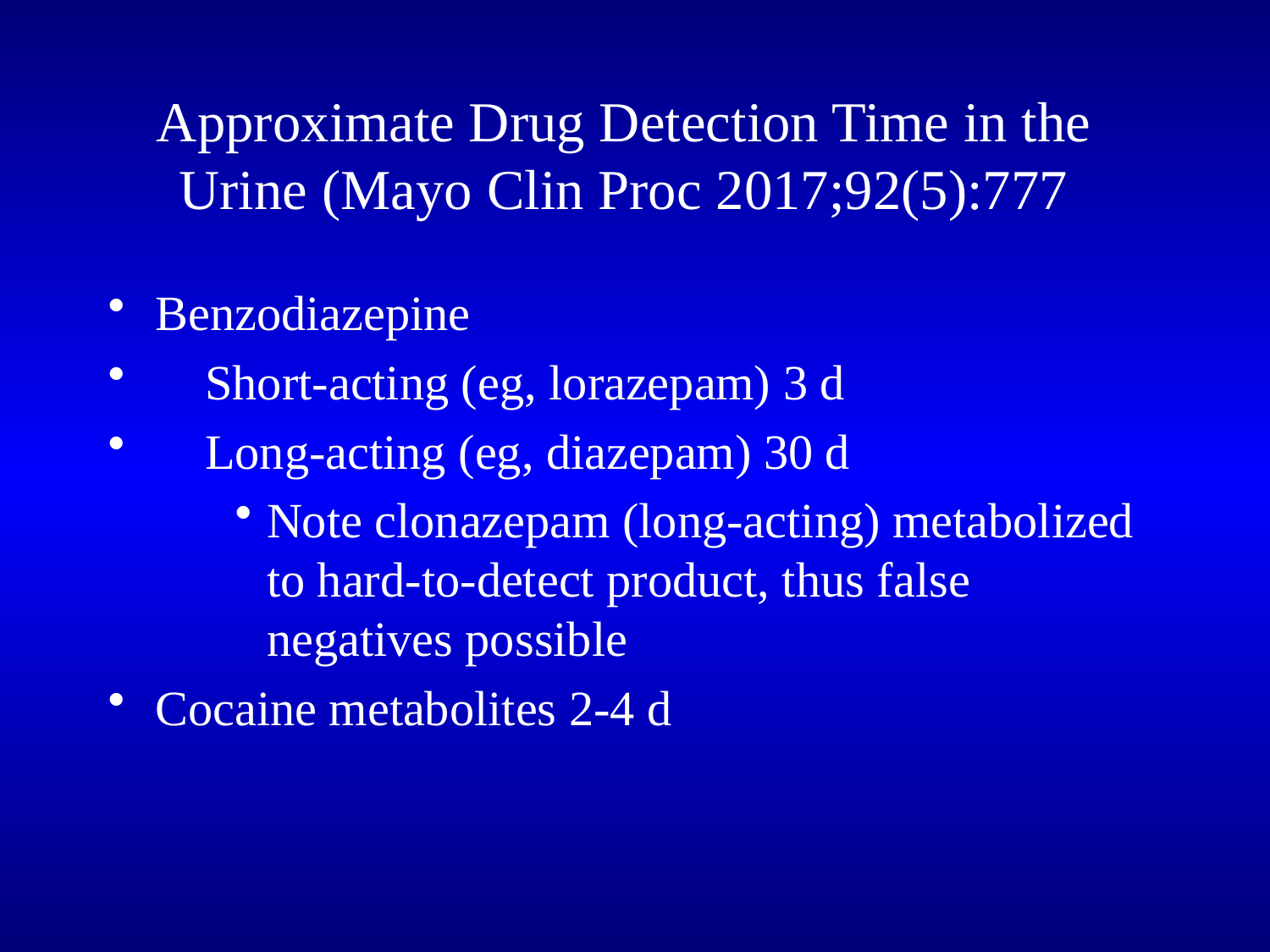

# Approximate Drug Detection Time in the Urine (Mayo Clin Proc 2017;92(5):777
Benzodiazepine
 Short-acting (eg, lorazepam) 3 d
 Long-acting (eg, diazepam) 30 d
Note clonazepam (long-acting) metabolized to hard-to-detect product, thus false negatives possible
Cocaine metabolites 2-4 d